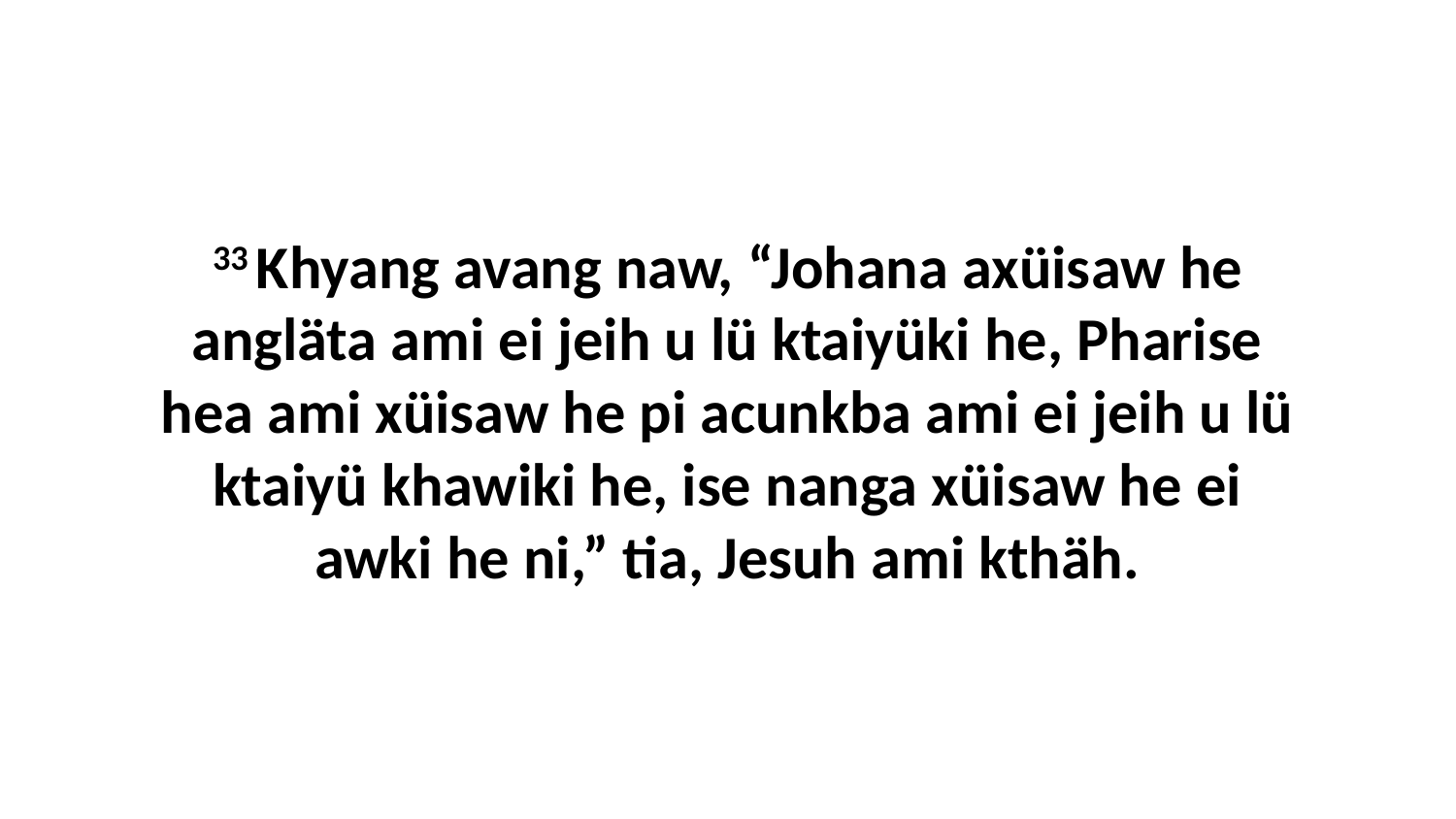

33 Khyang avang naw, “Johana axüisaw he angläta ami ei jeih u lü ktaiyüki he, Pharise hea ami xüisaw he pi acunkba ami ei jeih u lü ktaiyü khawiki he, ise nanga xüisaw he ei awki he ni,” tia, Jesuh ami kthäh.